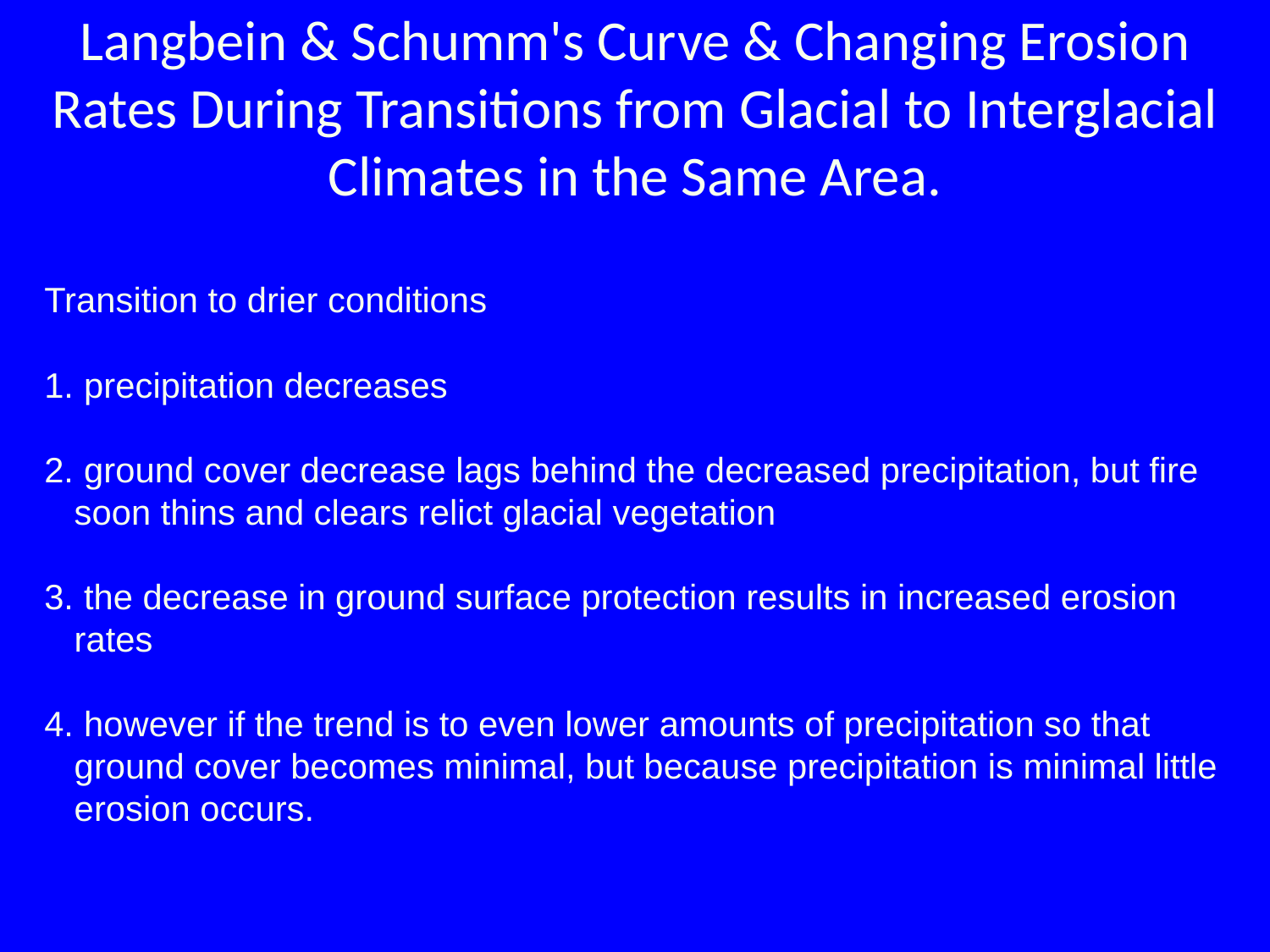

# Langbein & Schumm's Curve & Changing Erosion Rates During Transitions from Glacial to Interglacial Climates in the Same Area.
Transition to drier conditions

 precipitation decreases

 ground cover decrease lags behind the decreased precipitation, but fire soon thins and clears relict glacial vegetation

 the decrease in ground surface protection results in increased erosion rates

 however if the trend is to even lower amounts of precipitation so that ground cover becomes minimal, but because precipitation is minimal little erosion occurs.